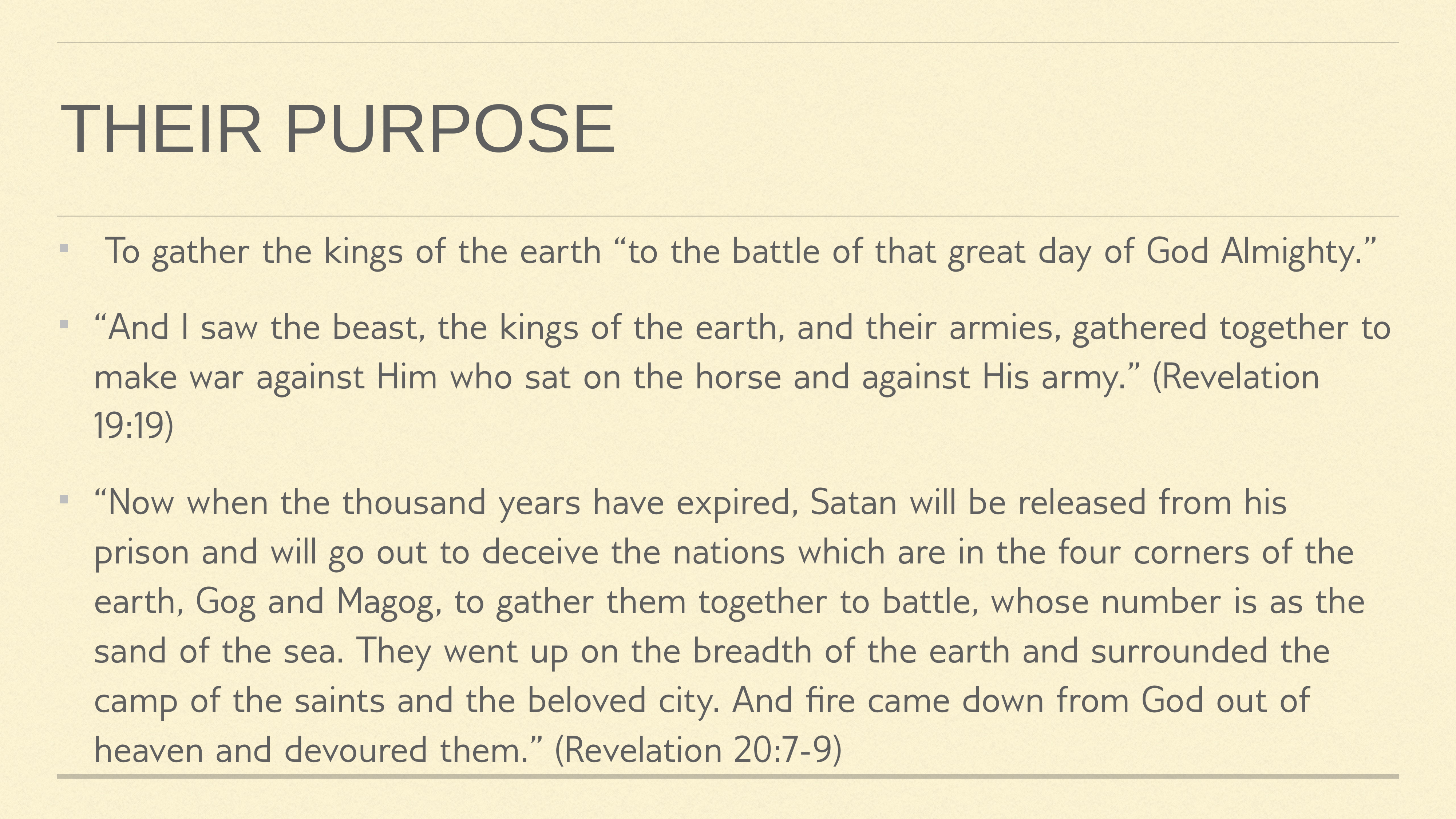

# Their purpose
 To gather the kings of the earth “to the battle of that great day of God Almighty.”
“And I saw the beast, the kings of the earth, and their armies, gathered together to make war against Him who sat on the horse and against His army.” (Revelation 19:19)
“Now when the thousand years have expired, Satan will be released from his prison and will go out to deceive the nations which are in the four corners of the earth, Gog and Magog, to gather them together to battle, whose number is as the sand of the sea. They went up on the breadth of the earth and surrounded the camp of the saints and the beloved city. And fire came down from God out of heaven and devoured them.” (Revelation 20:7-9)